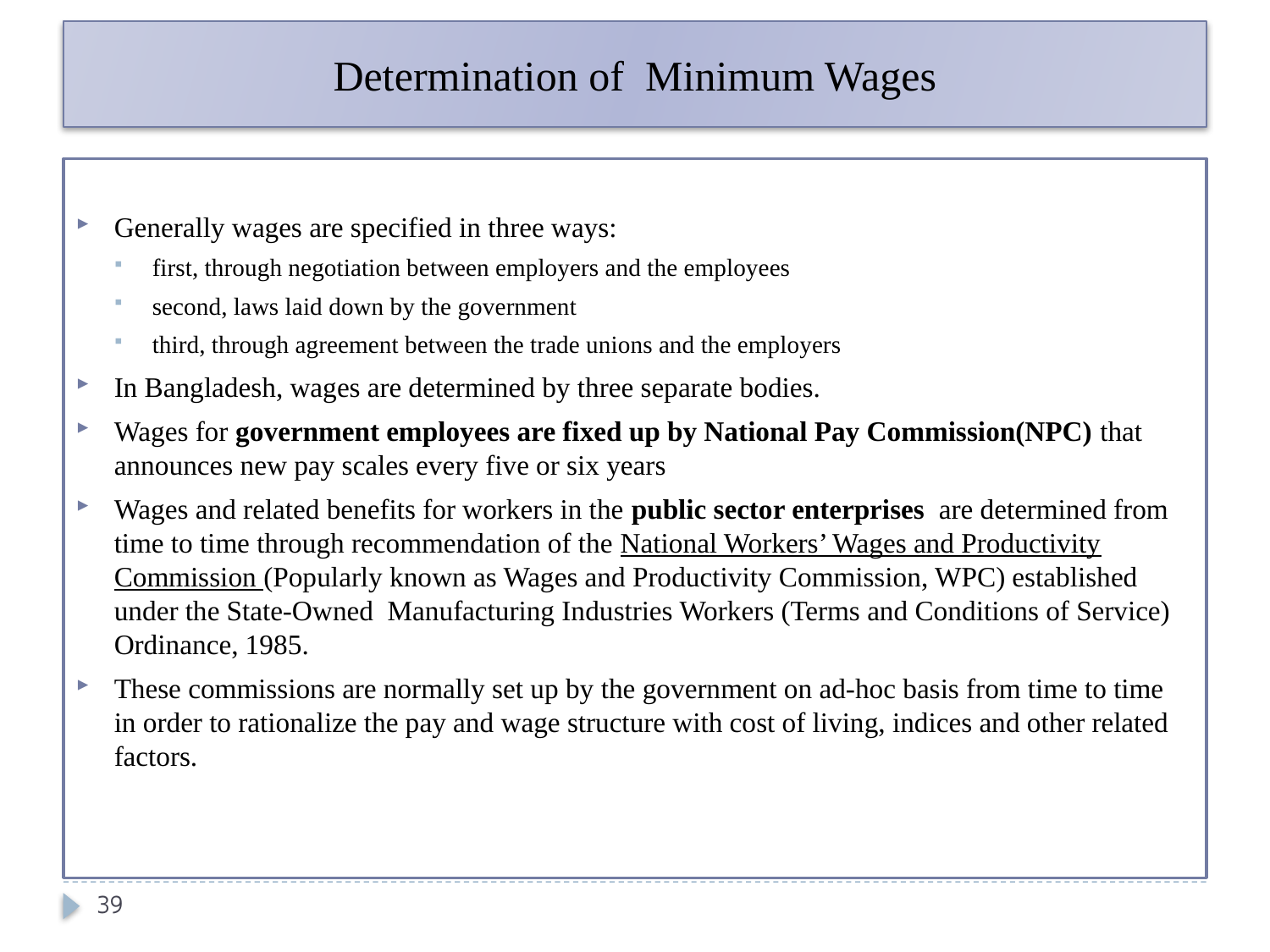

# Determination of  Minimum Wages

Generally wages are specified in three ways:
first, through negotiation between employers and the employees
second, laws laid down by the government
third, through agreement between the trade unions and the employers
In Bangladesh, wages are determined by three separate bodies.
Wages for government employees are fixed up by National Pay Commission(NPC) that announces new pay scales every five or six years
Wages and related benefits for workers in the public sector enterprises  are determined from time to time through recommendation of the National Workers’ Wages and Productivity Commission (Popularly known as Wages and Productivity Commission, WPC) established under the State-Owned  Manufacturing Industries Workers (Terms and Conditions of Service) Ordinance, 1985.
These commissions are normally set up by the government on ad-hoc basis from time to time in order to rationalize the pay and wage structure with cost of living, indices and other related factors.

39